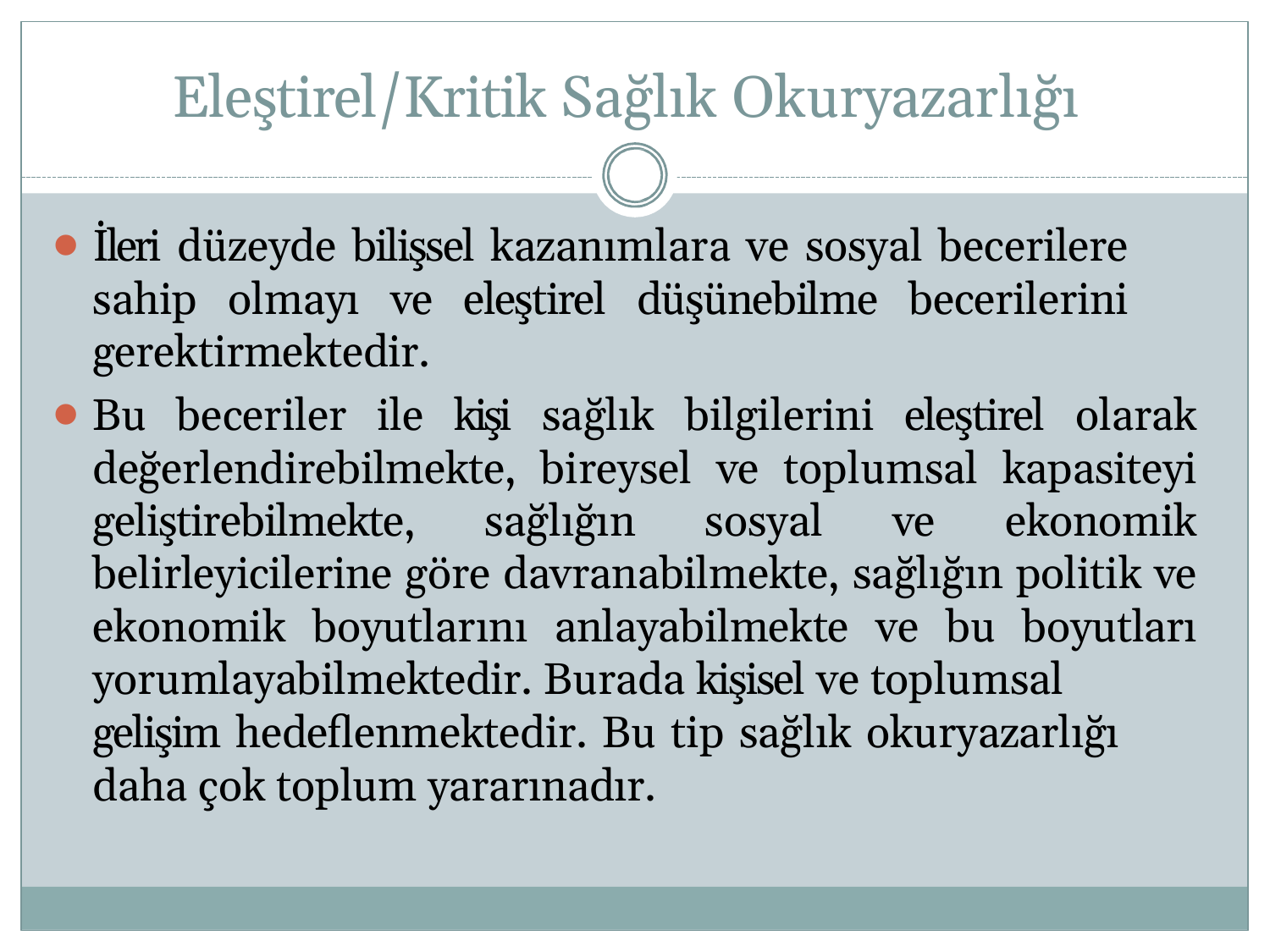

# Eleştirel/Kritik Sağlık Okuryazarlığı
İleri düzeyde bilişsel kazanımlara ve sosyal becerilere sahip olmayı ve eleştirel düşünebilme becerilerini gerektirmektedir.
Bu beceriler ile kişi sağlık bilgilerini eleştirel olarak değerlendirebilmekte, bireysel ve toplumsal kapasiteyi geliştirebilmekte, sağlığın sosyal ve ekonomik belirleyicilerine göre davranabilmekte, sağlığın politik ve ekonomik boyutlarını anlayabilmekte ve bu boyutları yorumlayabilmektedir. Burada kişisel ve toplumsal
gelişim hedeflenmektedir. Bu tip sağlık okuryazarlığı daha çok toplum yararınadır.